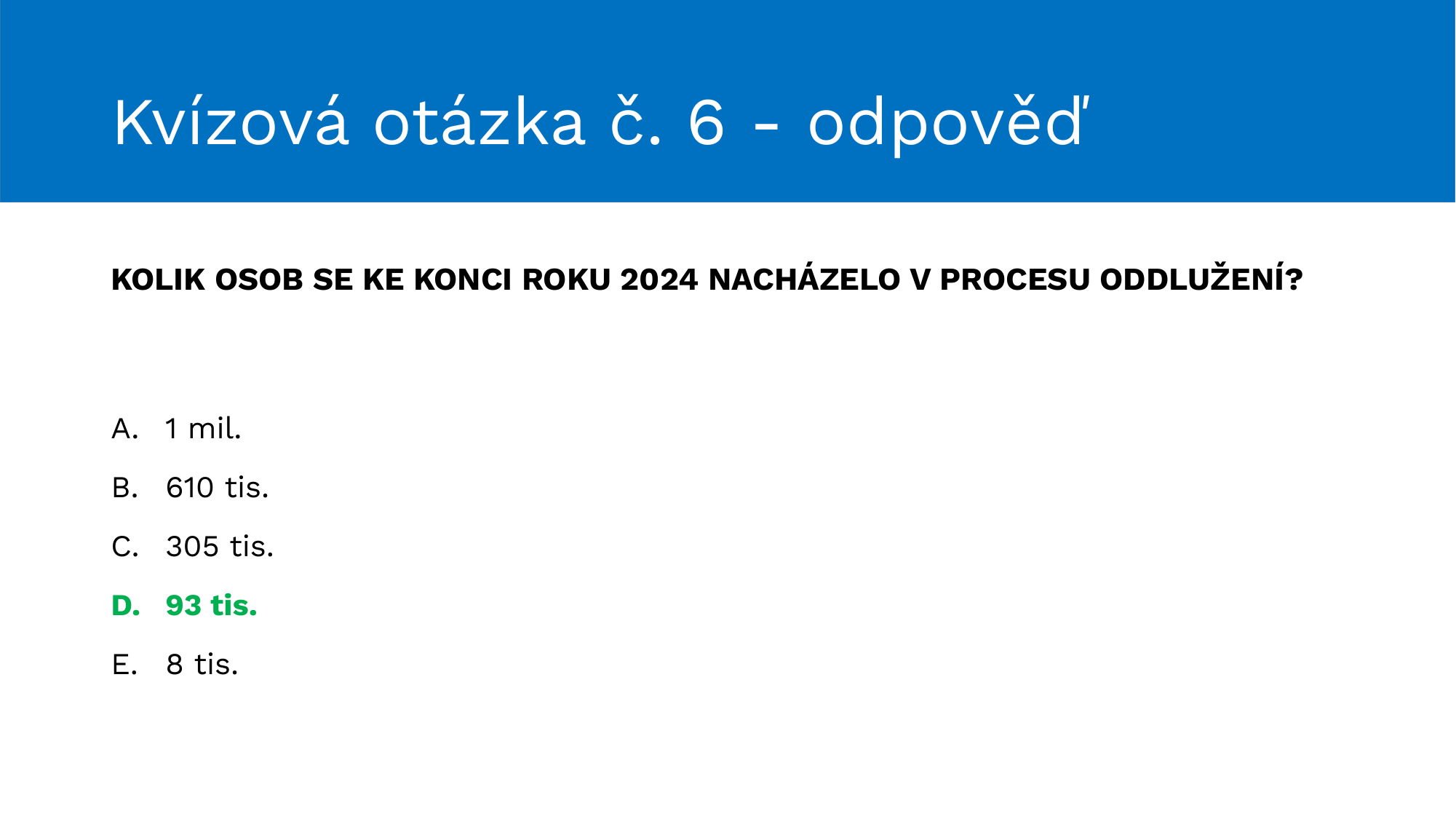

# Kvízová otázka č. 6 - odpověď
KOLIK OSOB SE KE KONCI ROKU 2024 NACHÁZELO V PROCESU ODDLUŽENÍ?

1 mil.
610 tis.
305 tis.
93 tis.
8 tis.